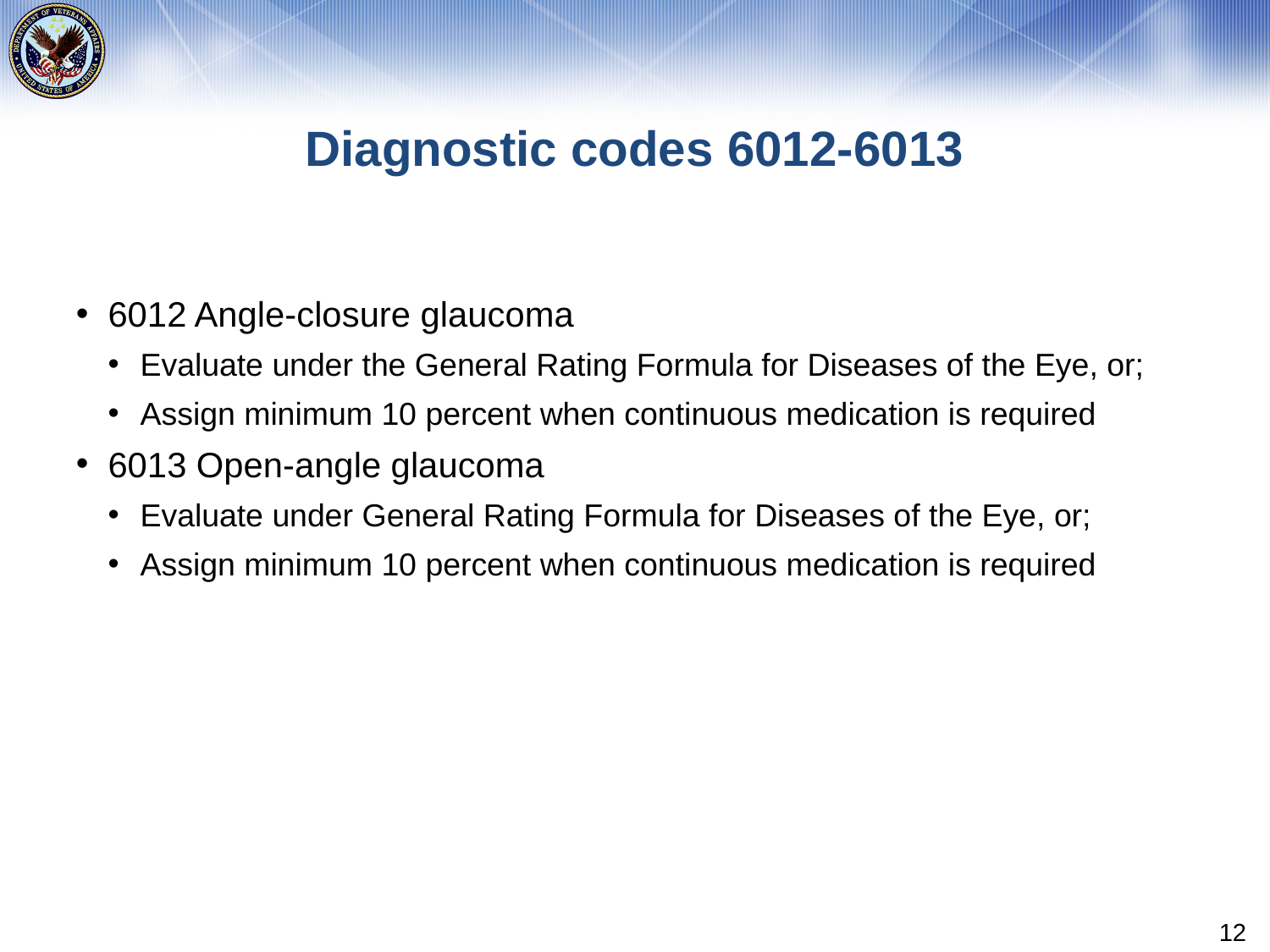

# Diagnostic codes 6012-6013
6012 Angle-closure glaucoma
Evaluate under the General Rating Formula for Diseases of the Eye, or;
Assign minimum 10 percent when continuous medication is required
6013 Open-angle glaucoma
Evaluate under General Rating Formula for Diseases of the Eye, or;
Assign minimum 10 percent when continuous medication is required

12